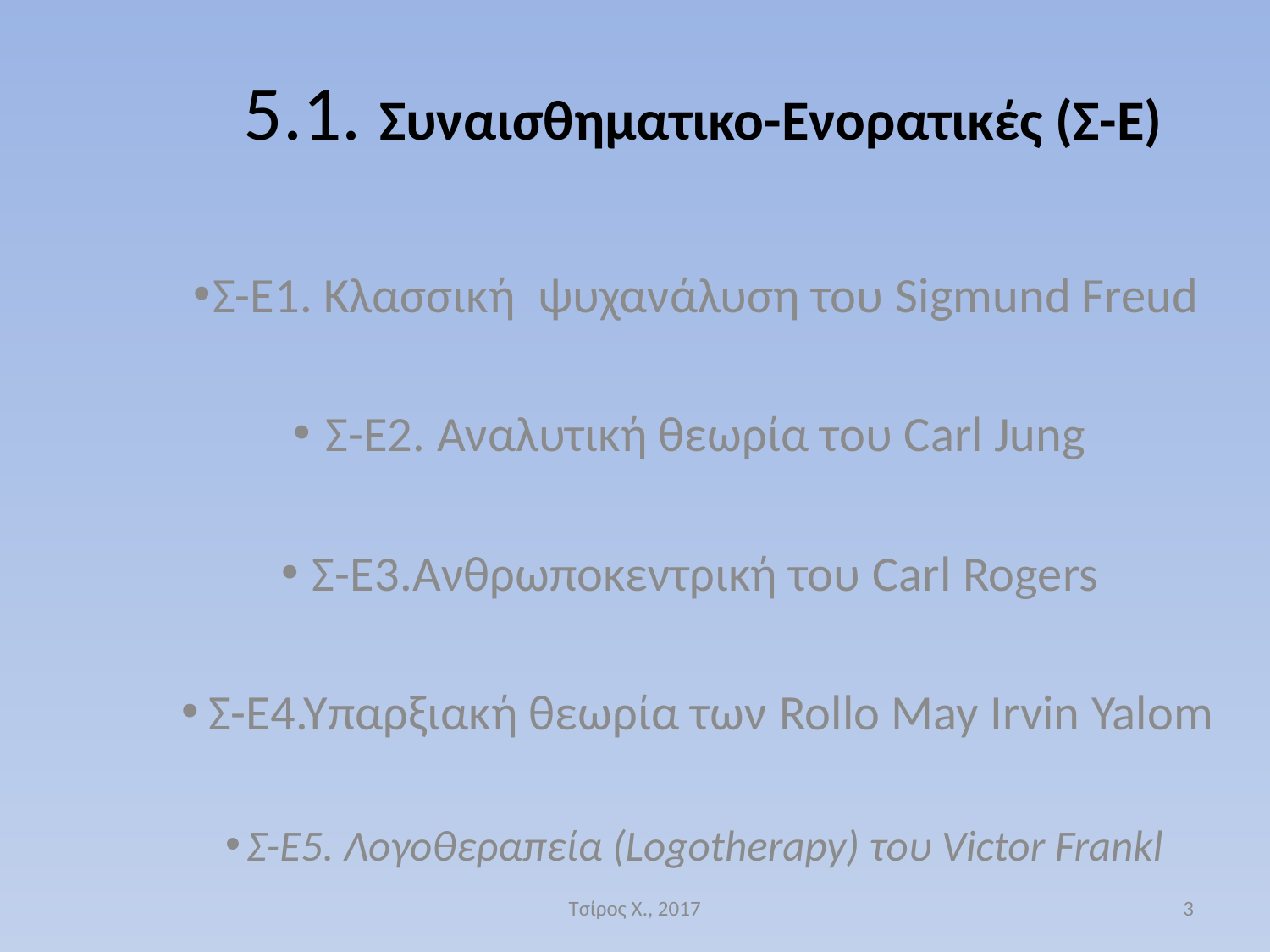

# 5.1. Συναισθηματικο-Ενορατικές (Σ-Ε)
Σ-Ε1. Κλασσική  ψυχανάλυση του Sigmund Freud

Σ-Ε2. Αναλυτική θεωρία του Carl Jung

Σ-Ε3.Ανθρωποκεντρική του Carl Rogers

 Σ-Ε4.Υπαρξιακή θεωρία των Rollo May Irvin Yalom

Σ-Ε5. Λογοθεραπεία (Logotherapy) του Victor Frankl

Τσίρος Χ., 2017
3